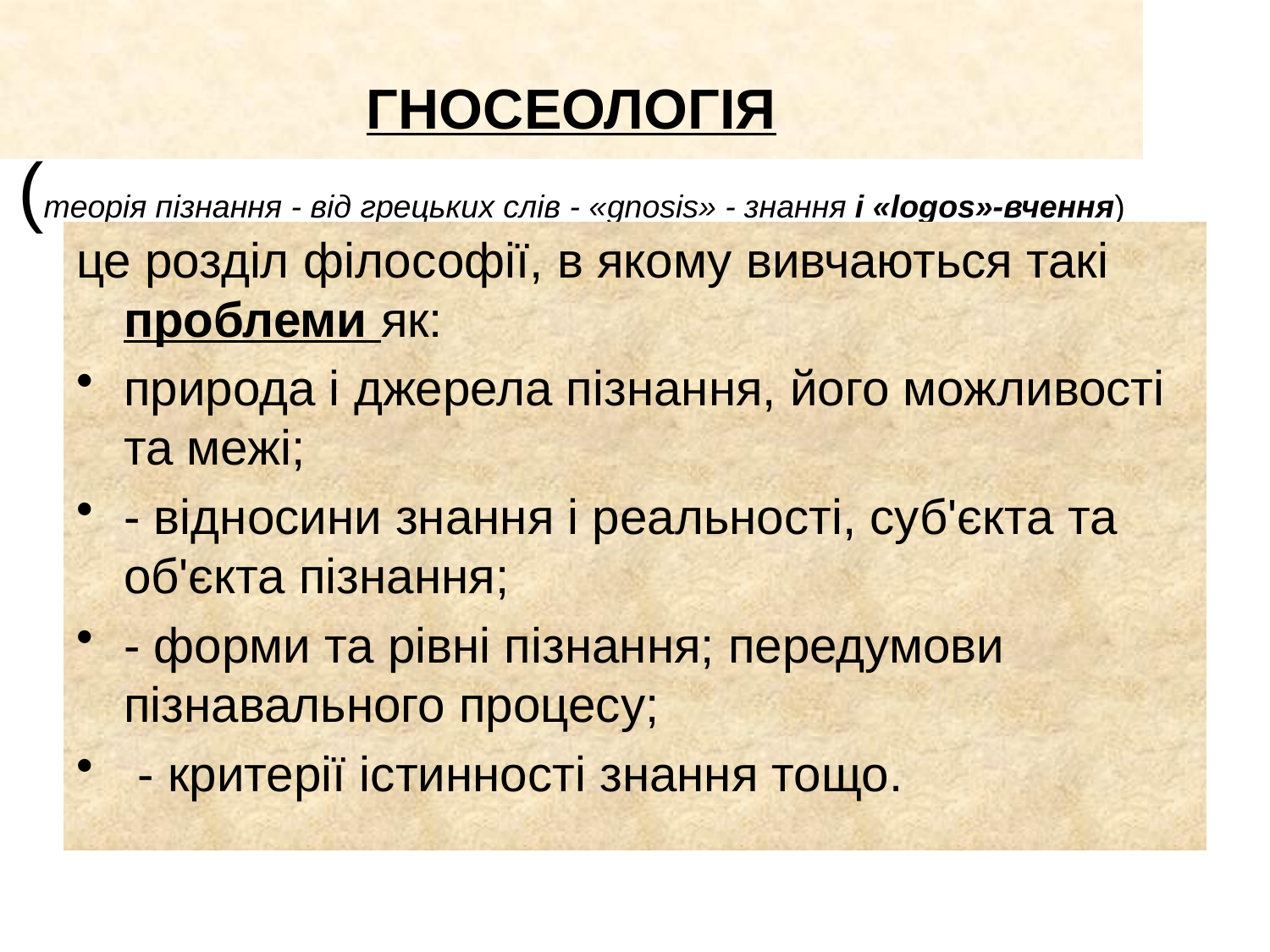

# ГНОСЕОЛОГІЯ (теорія пізнання - від грецьких слів - «gnosis» - знання і «logos»-вчення)
це розділ філософії, в якому вивчаються такі проблеми як:
природа і джерела пізнання, його можливості та межі;
- відносини знання і реальності, суб'єкта та об'єкта пізнання;
- форми та рівні пізнання; передумови пізнавального процесу;
 - критерії істинності знання тощо.